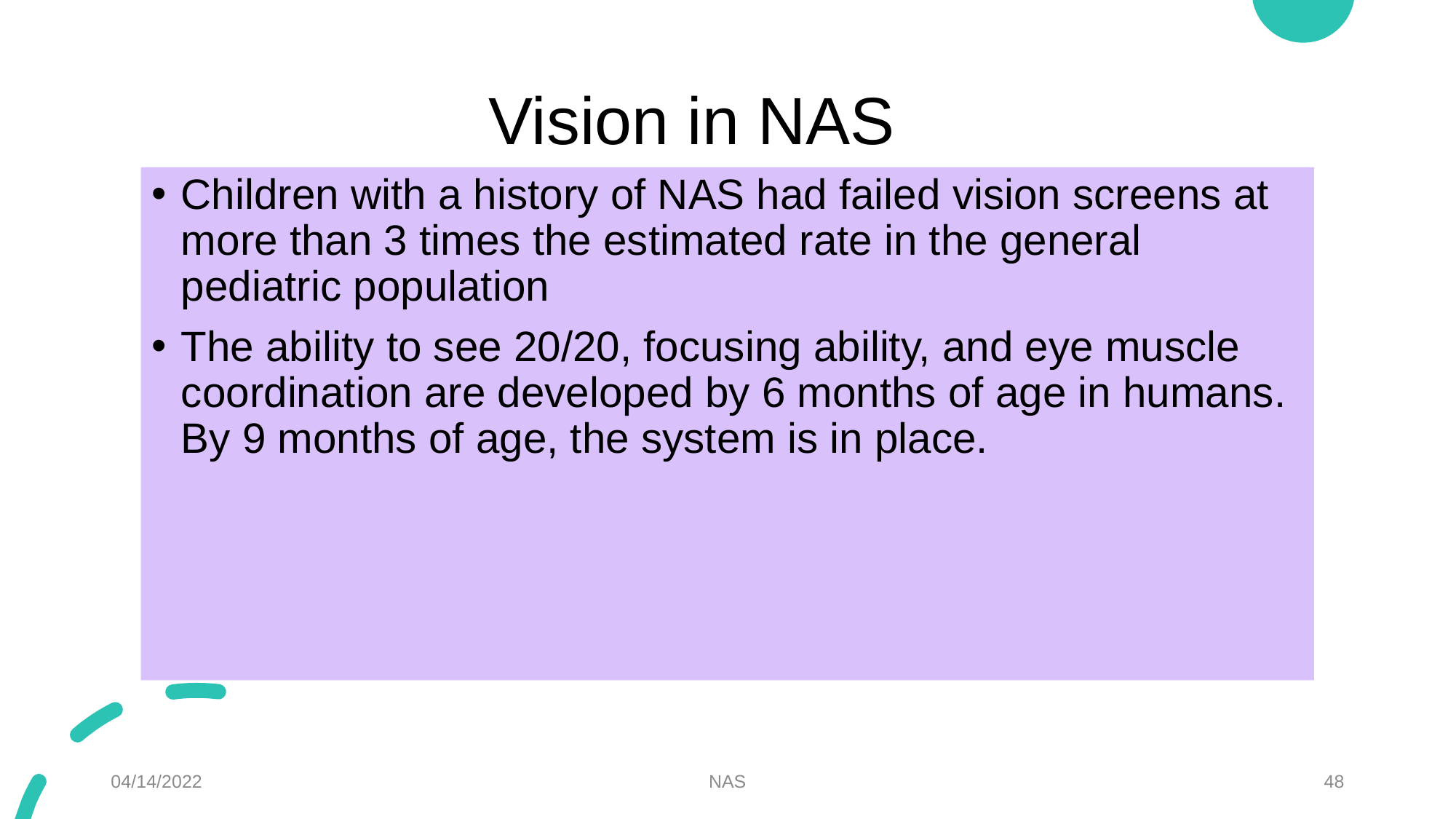

# Vision in NAS
Children with a history of NAS had failed vision screens at more than 3 times the estimated rate in the general pediatric population
The ability to see 20/20, focusing ability, and eye muscle coordination are developed by 6 months of age in humans. By 9 months of age, the system is in place.
04/14/2022
NAS
48